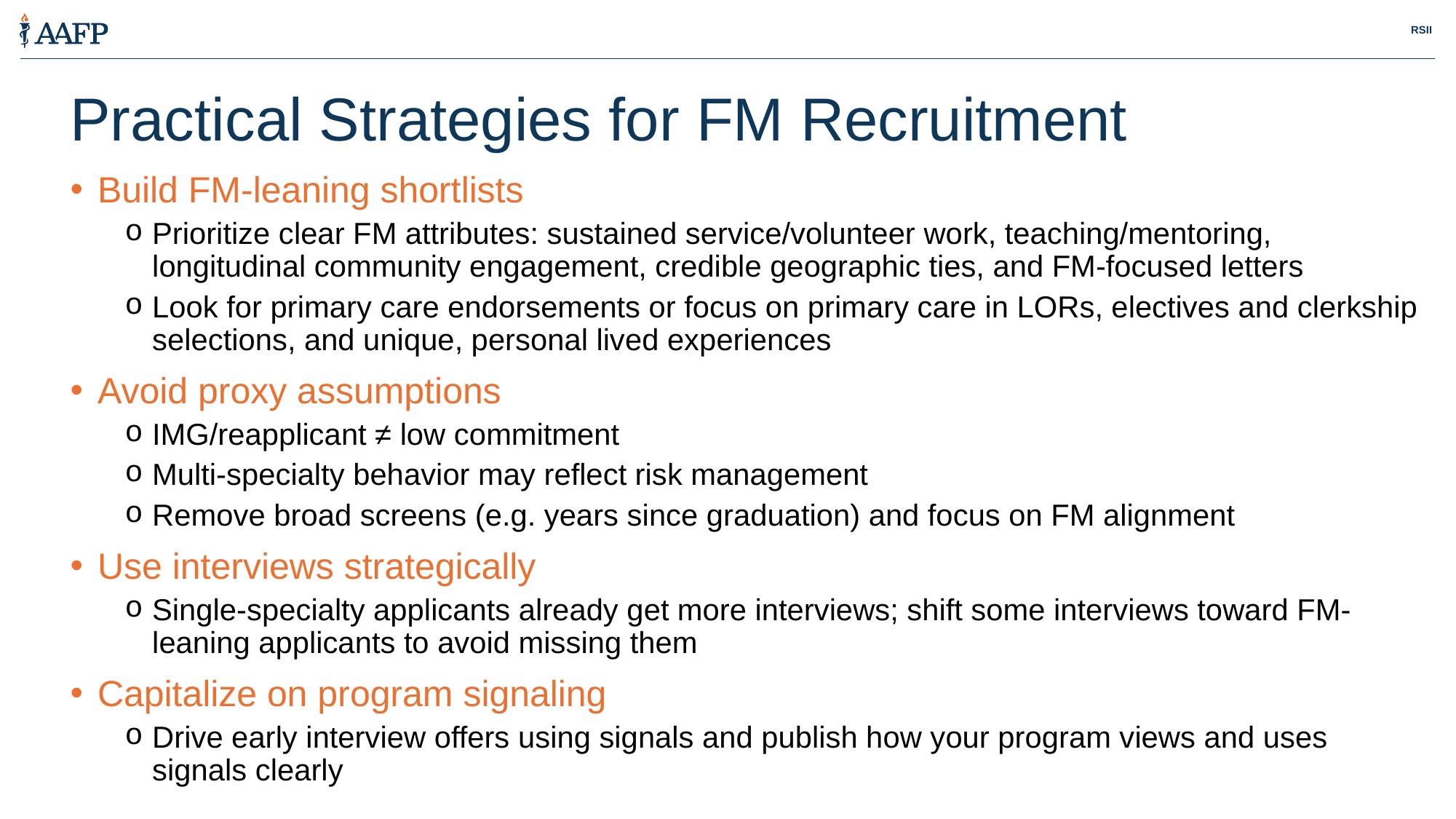

Practical Strategies for FM Recruitment
Build FM-leaning shortlists
Prioritize clear FM attributes: sustained service/volunteer work, teaching/mentoring, longitudinal community engagement, credible geographic ties, and FM-focused letters
Look for primary care endorsements or focus on primary care in LORs, electives and clerkship selections, and unique, personal lived experiences
Avoid proxy assumptions
IMG/reapplicant ≠ low commitment
Multi-specialty behavior may reflect risk management
Remove broad screens (e.g. years since graduation) and focus on FM alignment
Use interviews strategically
Single-specialty applicants already get more interviews; shift some interviews toward FM-leaning applicants to avoid missing them
Capitalize on program signaling
Drive early interview offers using signals and publish how your program views and uses signals clearly